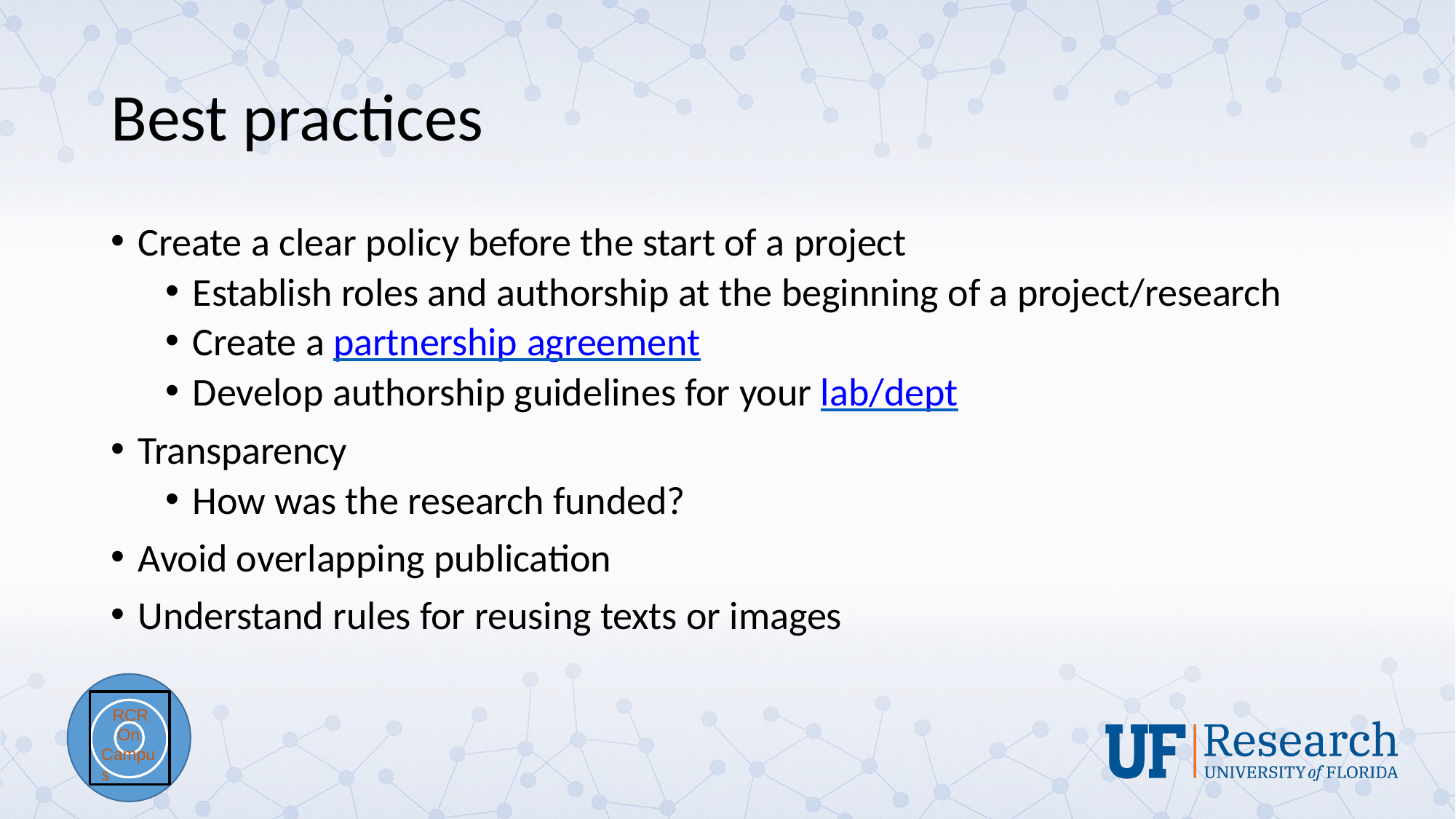

# Best practices
Create a clear policy before the start of a project
Establish roles and authorship at the beginning of a project/research
Create a partnership agreement
Develop authorship guidelines for your lab/dept
Transparency
How was the research funded?
Avoid overlapping publication
Understand rules for reusing texts or images
RCR
On  Campus